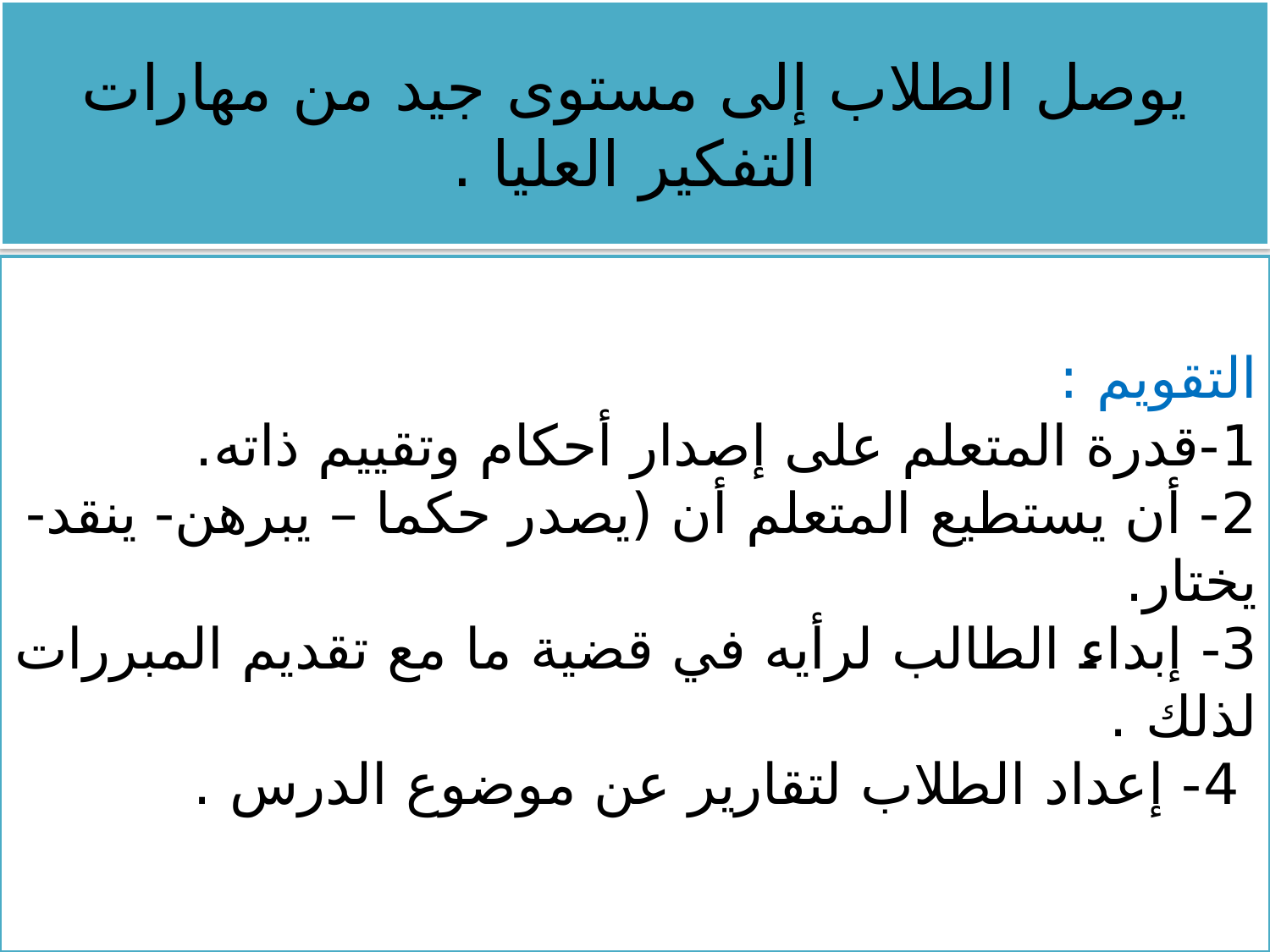

يوصل الطلاب إلى مستوى جيد من مهارات التفكير العليا .
التقويم :
1-قدرة المتعلم على إصدار أحكام وتقييم ذاته.
2- أن يستطيع المتعلم أن (يصدر حكما – يبرهن- ينقد- يختار.
3- إبداء الطالب لرأيه في قضية ما مع تقديم المبررات لذلك .
 4- إعداد الطلاب لتقارير عن موضوع الدرس .